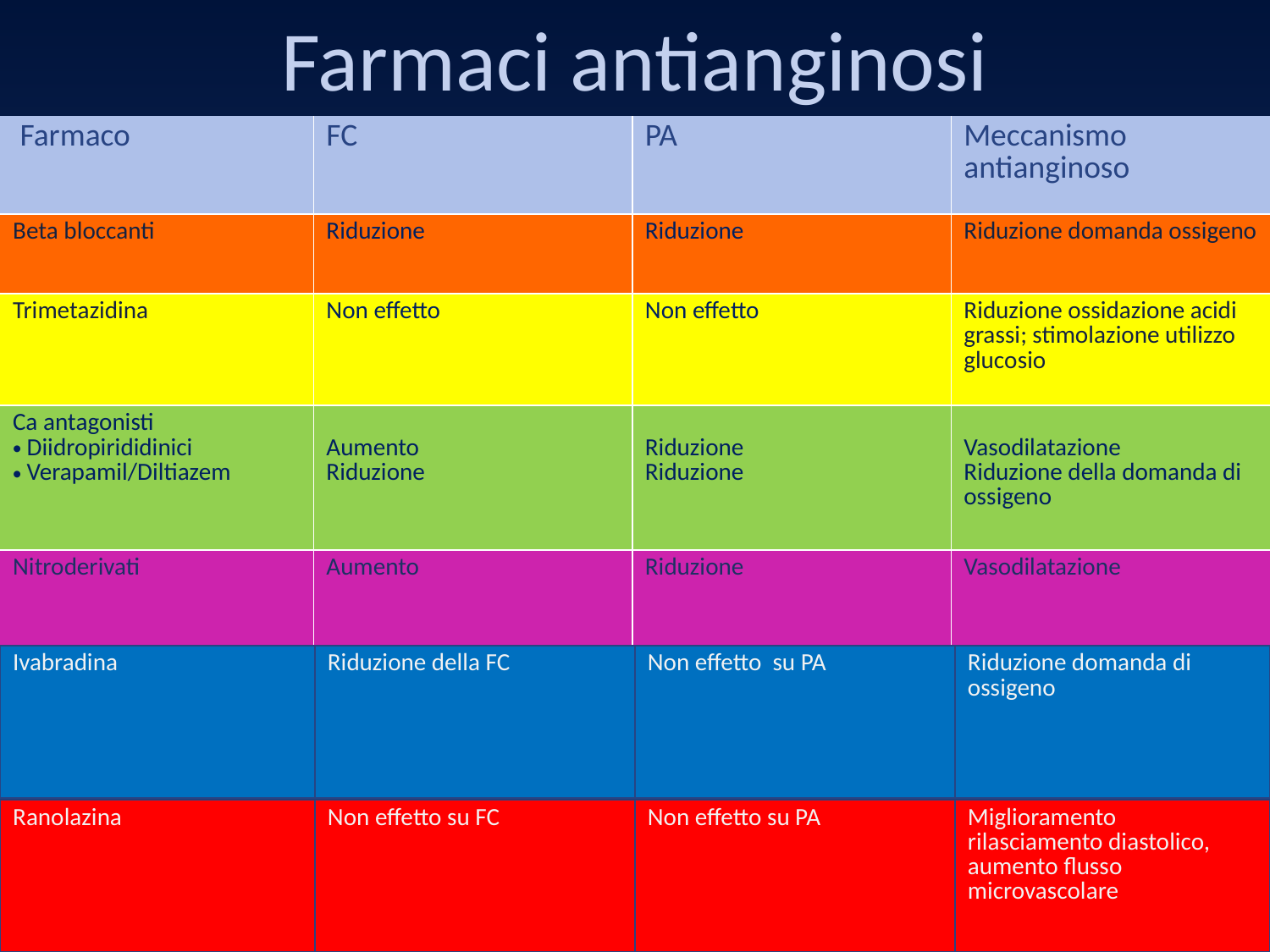

Farmaci antianginosi
| Farmaco | FC | PA | Meccanismo antianginoso |
| --- | --- | --- | --- |
| Beta bloccanti | Riduzione | Riduzione | Riduzione domanda ossigeno |
| Trimetazidina | Non effetto | Non effetto | Riduzione ossidazione acidi grassi; stimolazione utilizzo glucosio |
| Ca antagonisti Diidropirididinici Verapamil/Diltiazem | Aumento Riduzione | Riduzione Riduzione | Vasodilatazione Riduzione della domanda di ossigeno |
| Nitroderivati | Aumento | Riduzione | Vasodilatazione |
| Ivabradina | Riduzione della FC | Non effetto su PA | Riduzione domanda di ossigeno |
| --- | --- | --- | --- |
| Ranolazina | Non effetto su FC | Non effetto su PA | Miglioramento rilasciamento diastolico, aumento flusso microvascolare |
| --- | --- | --- | --- |